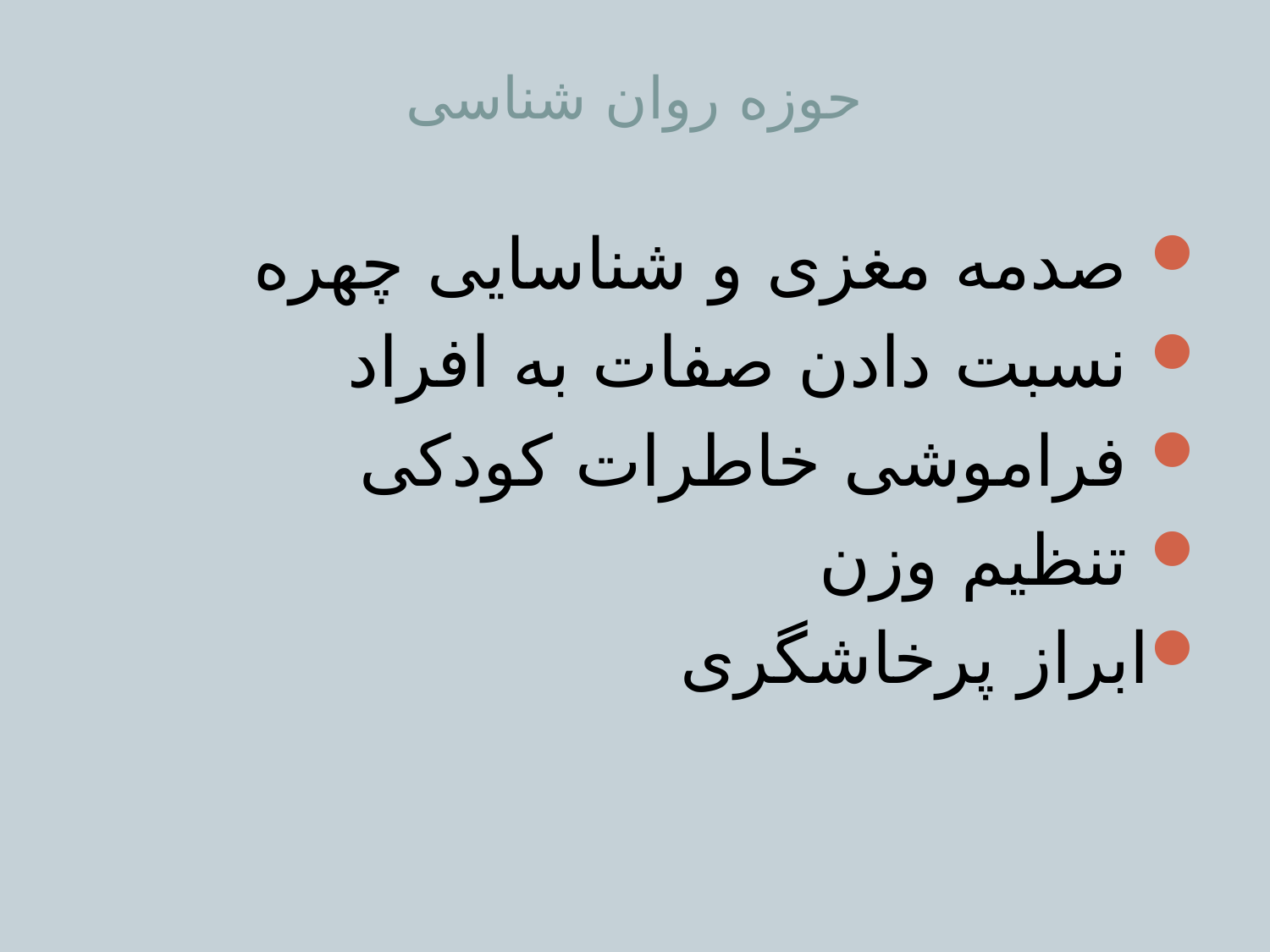

# حوزه روان شناسی
 صدمه مغزی و شناسایی چهره
 نسبت دادن صفات به افراد
 فراموشی خاطرات کودکی
 تنظیم وزن
ابراز پرخاشگری